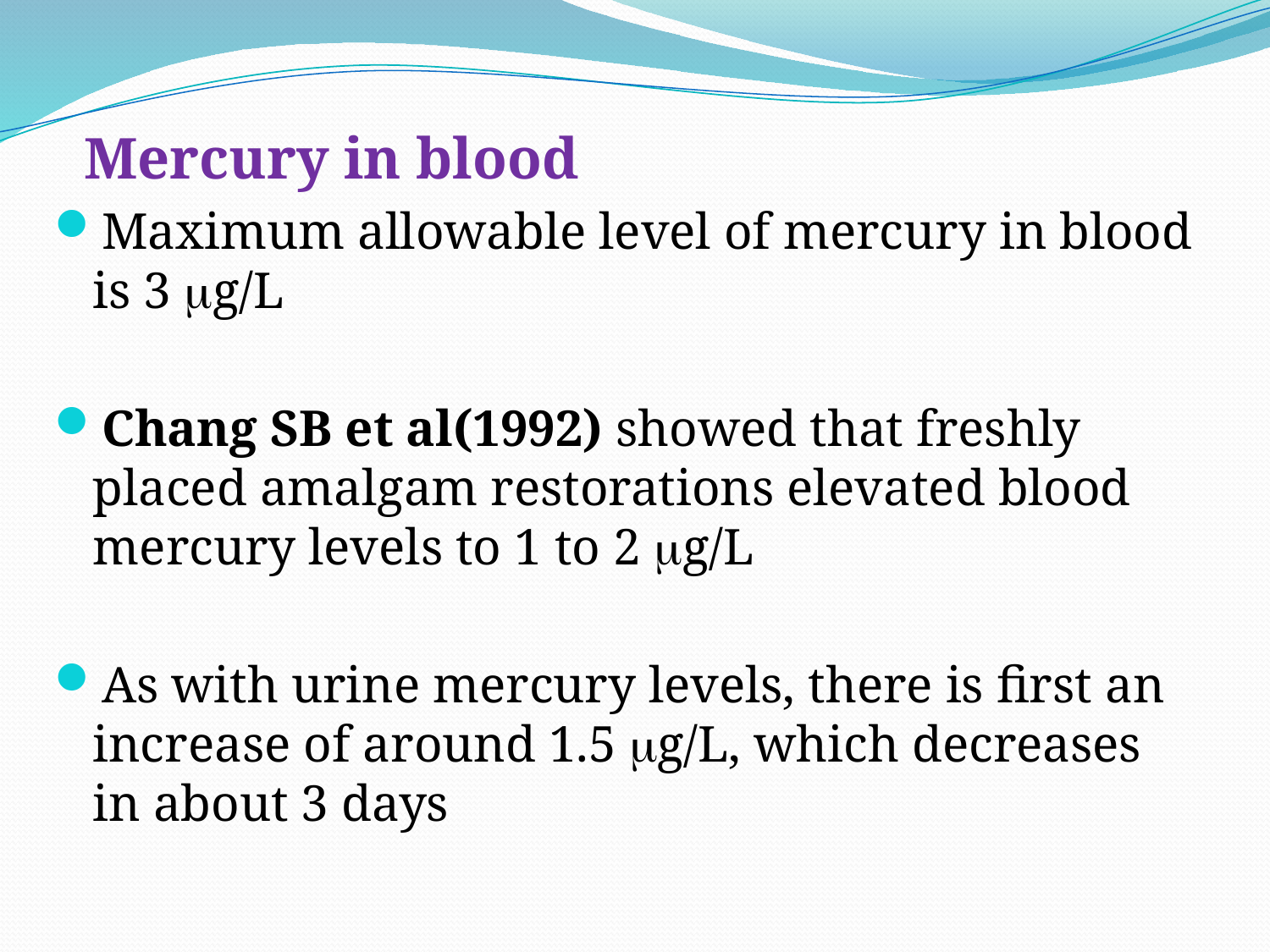

Mercury in blood
Maximum allowable level of mercury in blood is 3 μg/L

Chang SB et al(1992) showed that freshly placed amalgam restorations elevated blood mercury levels to 1 to 2 μg/L

As with urine mercury levels, there is first an increase of around 1.5 μg/L, which decreases in about 3 days